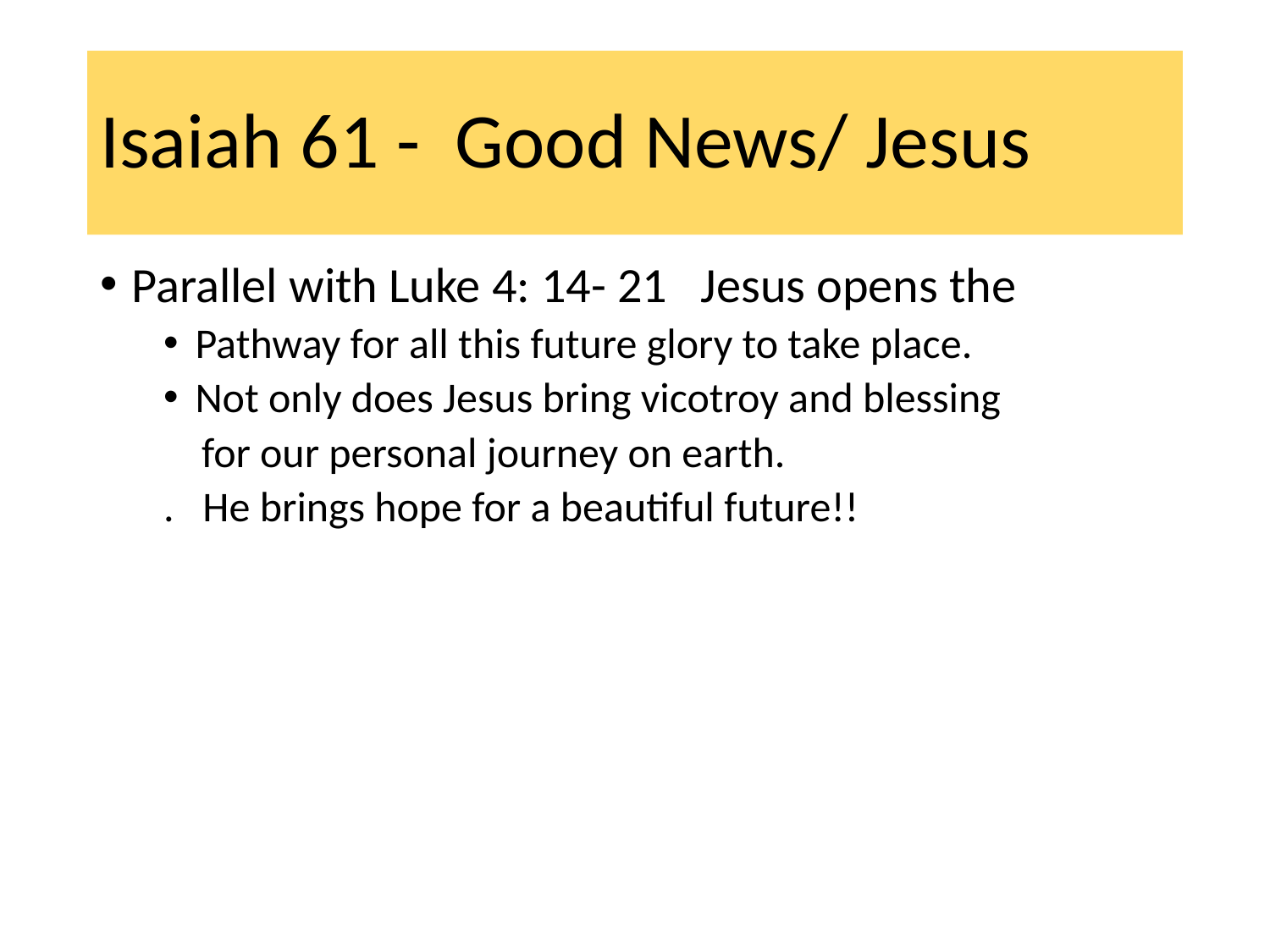

# Isaiah 61 -  Good News/ Jesus
Parallel with Luke 4: 14- 21   Jesus opens the
Pathway for all this future glory to take place.
Not only does Jesus bring vicotroy and blessing
    for our personal journey on earth.
.   He brings hope for a beautiful future!!